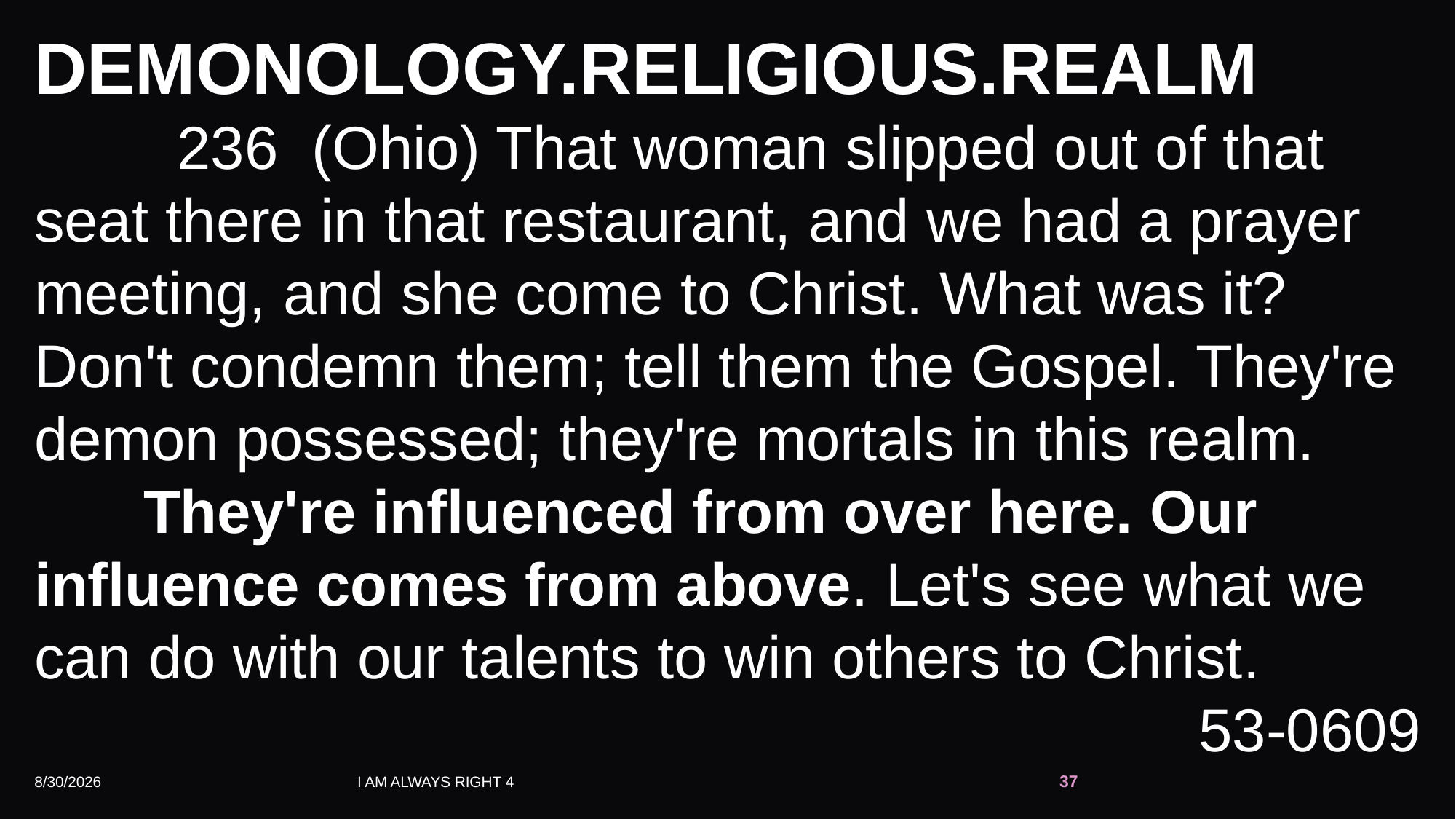

DEMONOLOGY.RELIGIOUS.REALM
	  236  (Ohio) That woman slipped out of that seat there in that restaurant, and we had a prayer meeting, and she come to Christ. What was it? 	Don't condemn them; tell them the Gospel. They're demon possessed; they're mortals in this realm.
	They're influenced from over here. Our influence comes from above. Let's see what we can do with our talents to win others to Christ.
53-0609
8/30/2026
I am Always Right 4
37